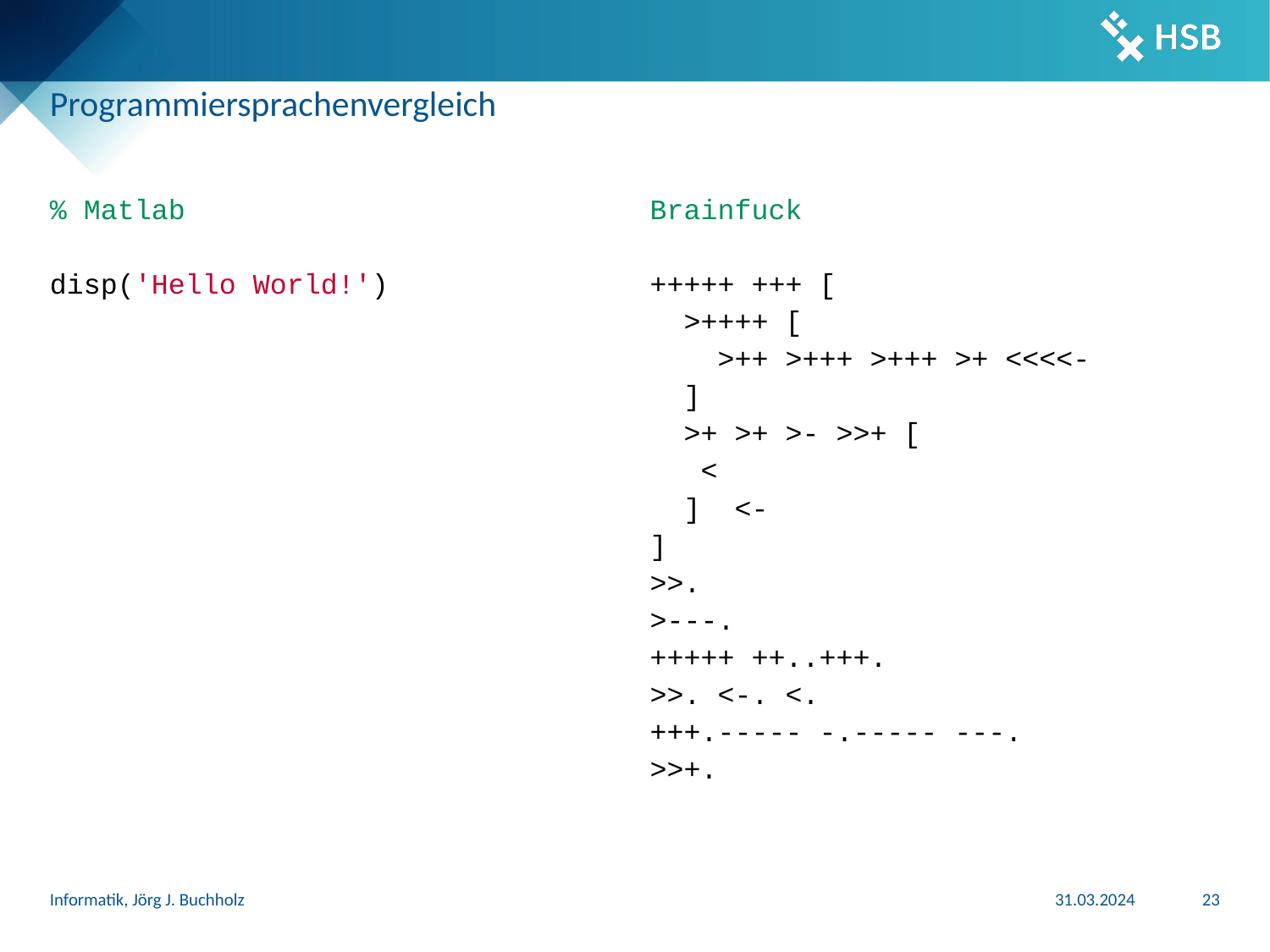

# Programmiersprachenvergleich
% Matlab

disp('Hello World!')

Brainfuck

+++++ +++ [
  >++++ [
    >++ >+++ >+++ >+ <<<<-
  ]
  >+ >+ >- >>+ [
   <
  ]  <-
]
>>.
>---.
+++++ ++..+++.
>>. <-. <.
+++.----- -.----- ---.
>>+.

Informatik, Jörg J. Buchholz
31.03.2024
23